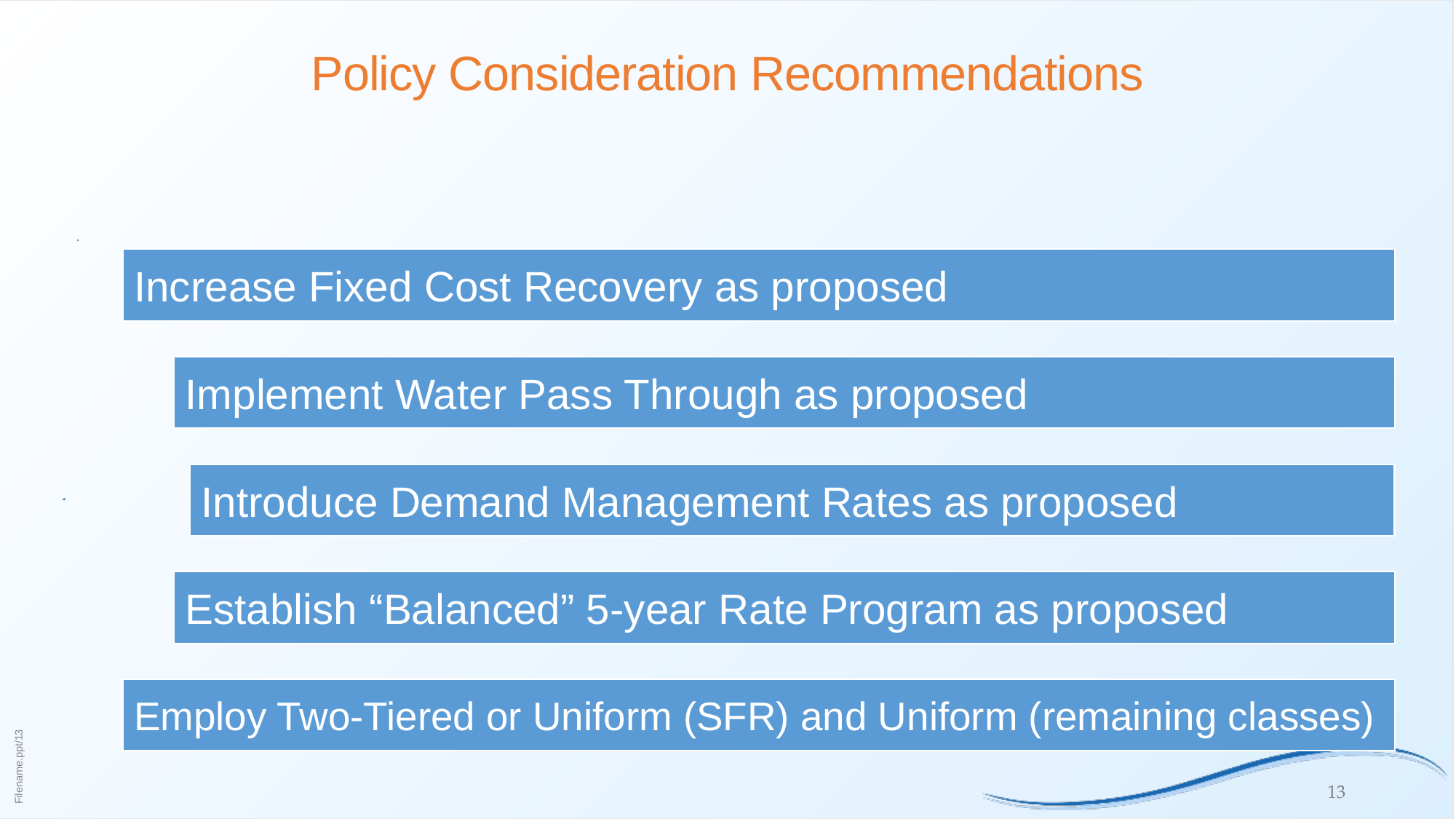

# Policy Consideration Recommendations
Increase Fixed Cost Recovery as proposed
Implement Water Pass Through as proposed
Introduce Demand Management Rates as proposed
Employ Two-Tiered or Uniform (SFR) and Uniform (remaining classes)
Establish “Balanced” 5-year Rate Program as proposed